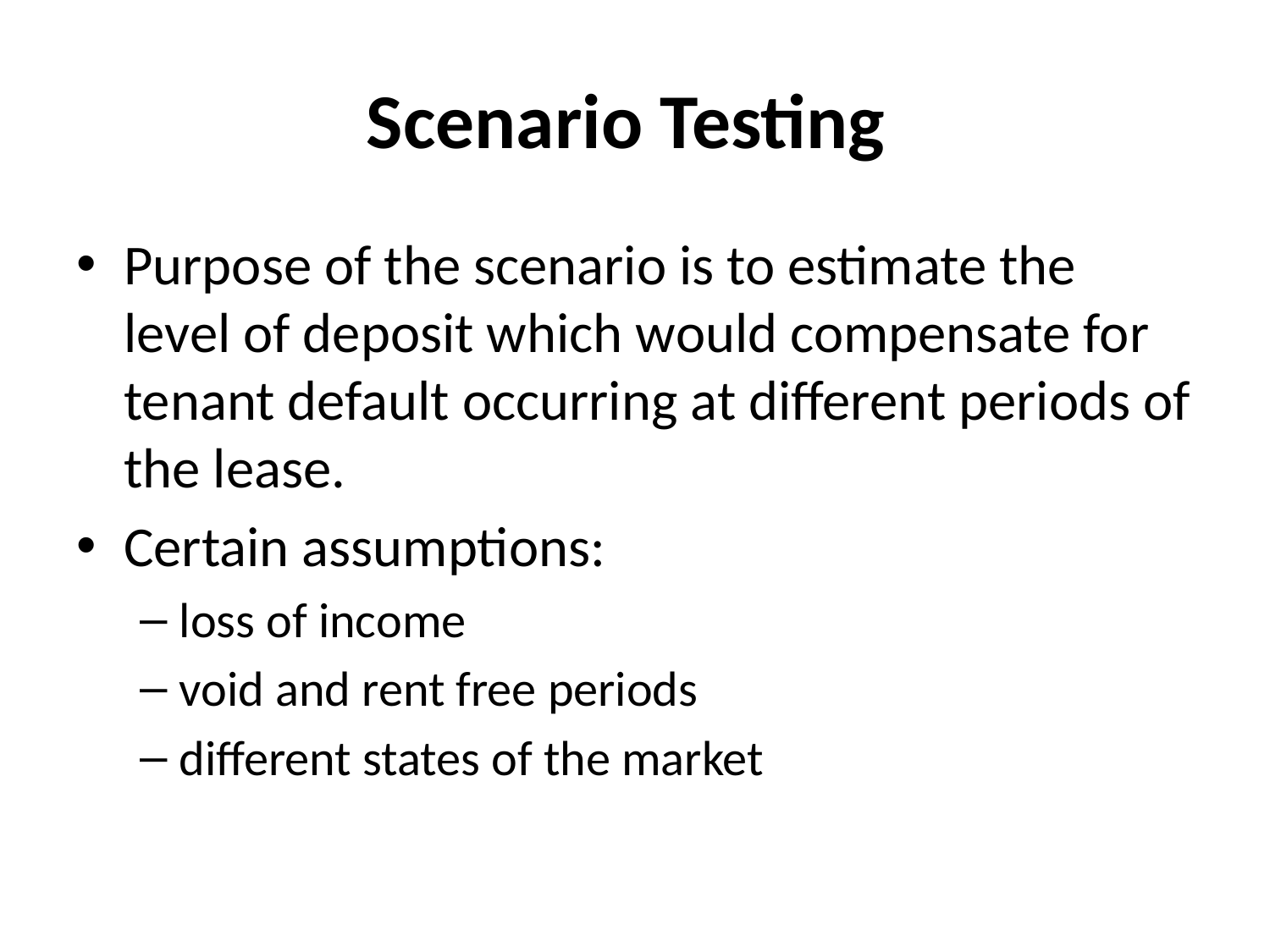

# Scenario Testing
Purpose of the scenario is to estimate the level of deposit which would compensate for tenant default occurring at different periods of the lease.
Certain assumptions:
loss of income
void and rent free periods
different states of the market